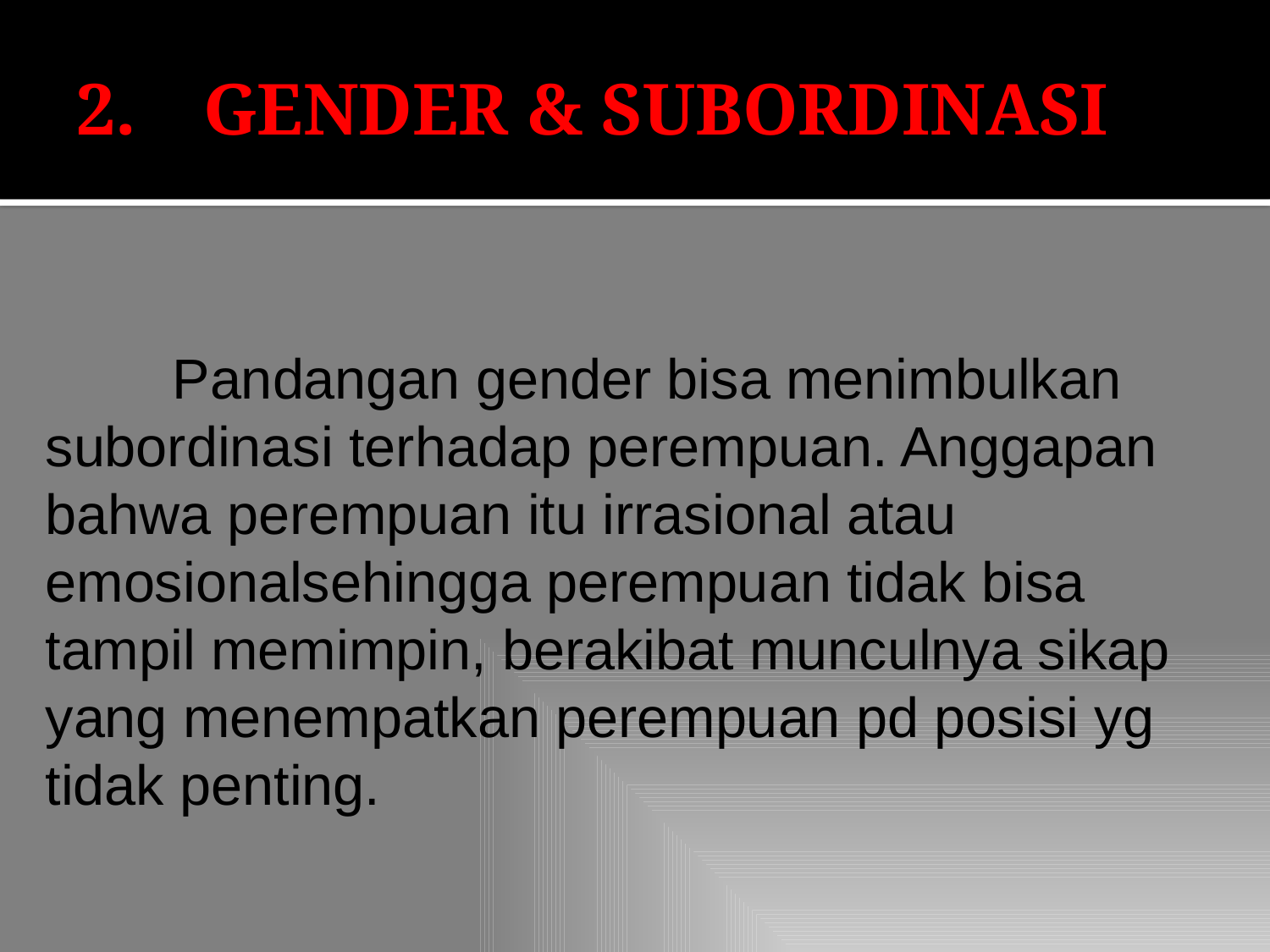

# GENDER & SUBORDINASI
	Pandangan gender bisa menimbulkan subordinasi terhadap perempuan. Anggapan bahwa perempuan itu irrasional atau emosionalsehingga perempuan tidak bisa tampil memimpin, berakibat munculnya sikap yang menempatkan perempuan pd posisi yg tidak penting.